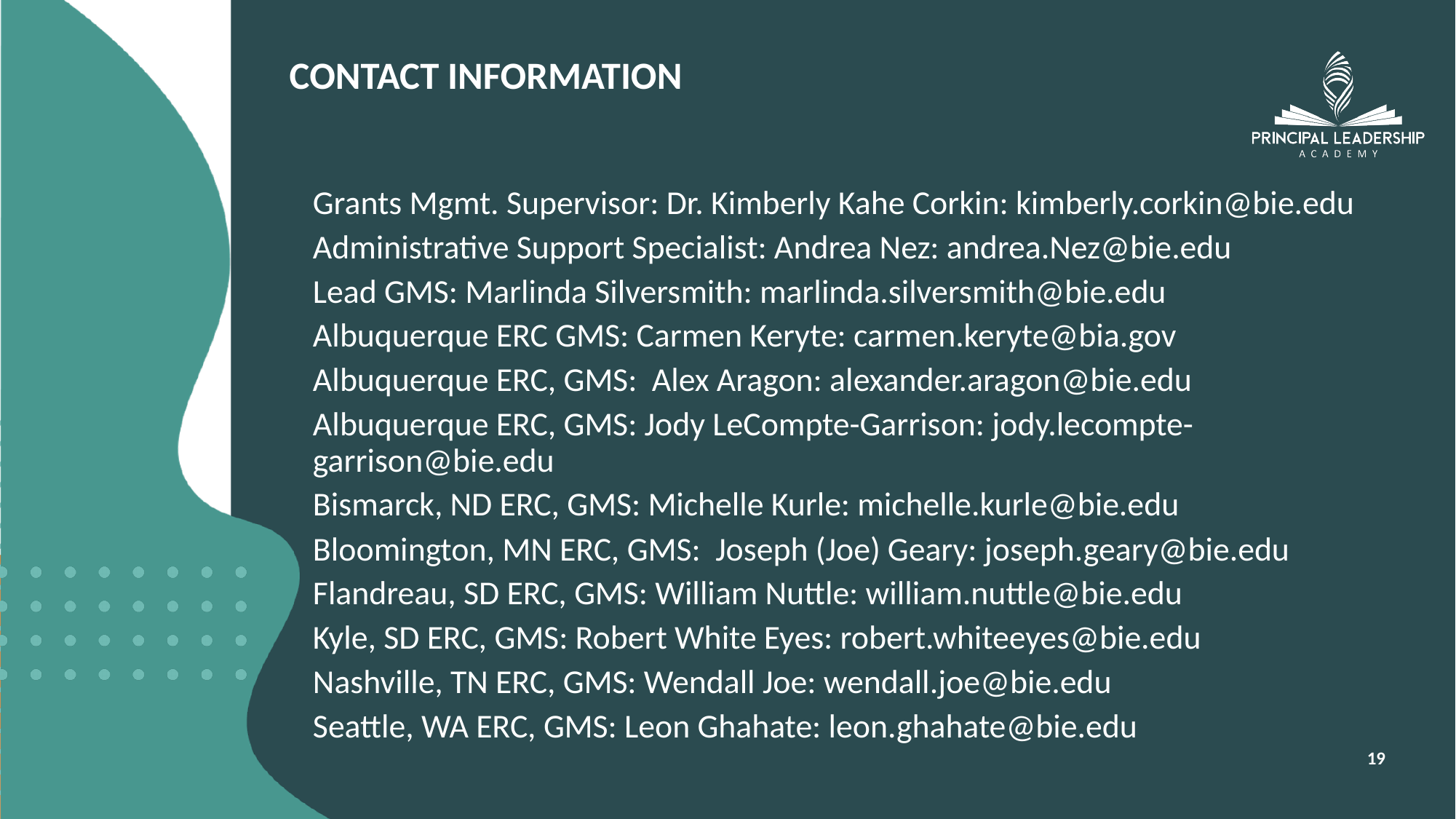

# CONTACT INFORMATION
Grants Mgmt. Supervisor: Dr. Kimberly Kahe Corkin: kimberly.corkin@bie.edu
Administrative Support Specialist: Andrea Nez: andrea.Nez@bie.edu
Lead GMS: Marlinda Silversmith: marlinda.silversmith@bie.edu
Albuquerque ERC GMS: Carmen Keryte: carmen.keryte@bia.gov
Albuquerque ERC, GMS:  Alex Aragon: alexander.aragon@bie.edu
Albuquerque ERC, GMS: Jody LeCompte-Garrison: jody.lecompte-garrison@bie.edu
Bismarck, ND ERC, GMS: Michelle Kurle: michelle.kurle@bie.edu
Bloomington, MN ERC, GMS:  Joseph (Joe) Geary: joseph.geary@bie.edu
Flandreau, SD ERC, GMS: William Nuttle: william.nuttle@bie.edu
Kyle, SD ERC, GMS: Robert White Eyes: robert.whiteeyes@bie.edu
Nashville, TN ERC, GMS: Wendall Joe: wendall.joe@bie.edu
Seattle, WA ERC, GMS: Leon Ghahate: leon.ghahate@bie.edu